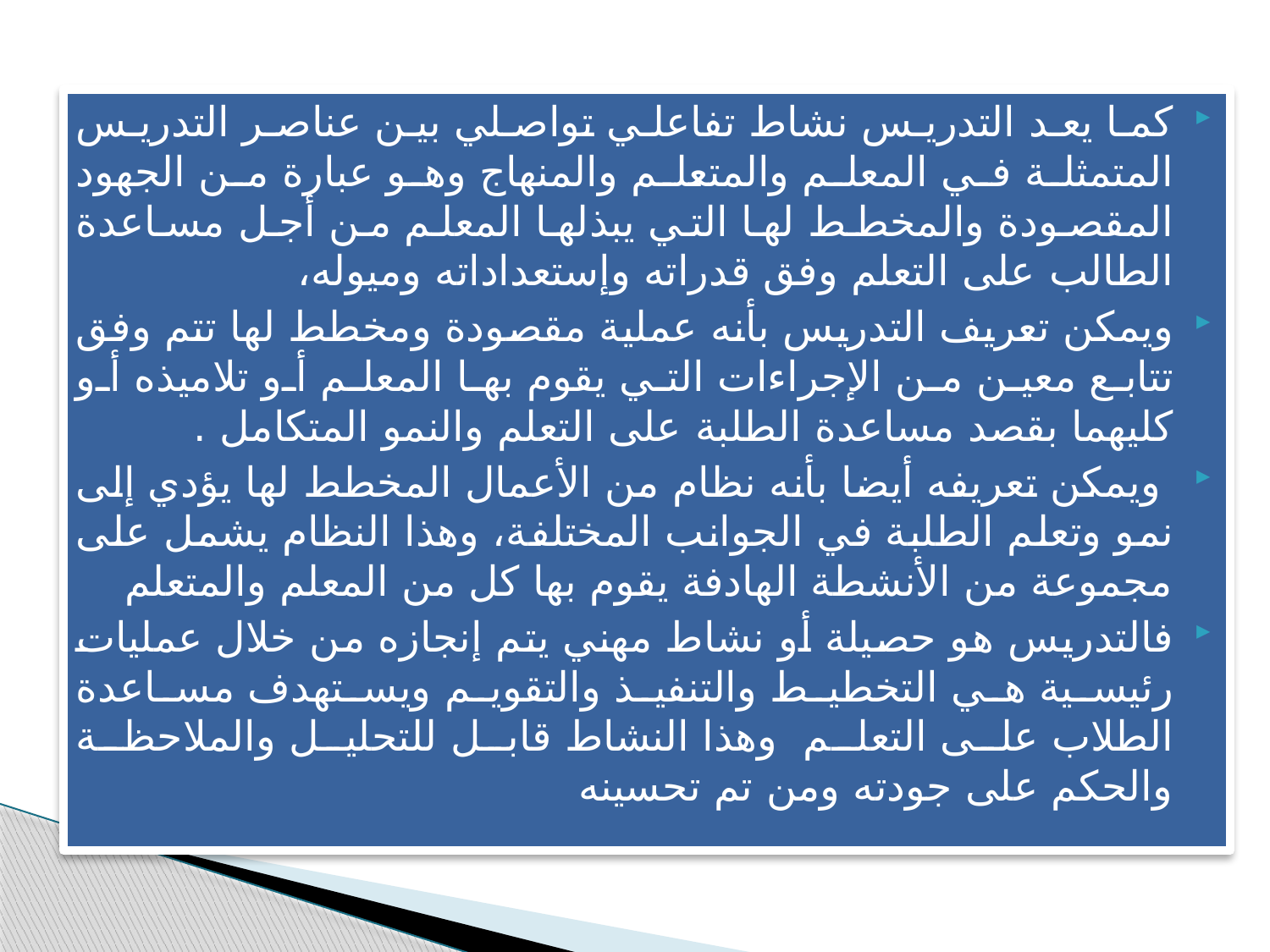

كما يعد التدريس نشاط تفاعلي تواصلي بين عناصر التدريس المتمثلة في المعلم والمتعلم والمنهاج وهو عبارة من الجهود المقصودة والمخطط لها التي يبذلها المعلم من أجل مساعدة الطالب على التعلم وفق قدراته وإستعداداته وميوله،
ويمكن تعريف التدريس بأنه عملية مقصودة ومخطط لها تتم وفق تتابع معين من الإجراءات التي يقوم بها المعلم أو تلاميذه أو كليهما بقصد مساعدة الطلبة على التعلم والنمو المتكامل .
 ويمكن تعريفه أيضا بأنه نظام من الأعمال المخطط لها يؤدي إلى نمو وتعلم الطلبة في الجوانب المختلفة، وهذا النظام يشمل على مجموعة من الأنشطة الهادفة يقوم بها كل من المعلم والمتعلم
فالتدريس هو حصيلة أو نشاط مهني يتم إنجازه من خلال عمليات رئيسية هي التخطيط والتنفيذ والتقويم ويستهدف مساعدة الطلاب على التعلم  وهذا النشاط قابل للتحليل والملاحظة والحكم على جودته ومن تم تحسينه